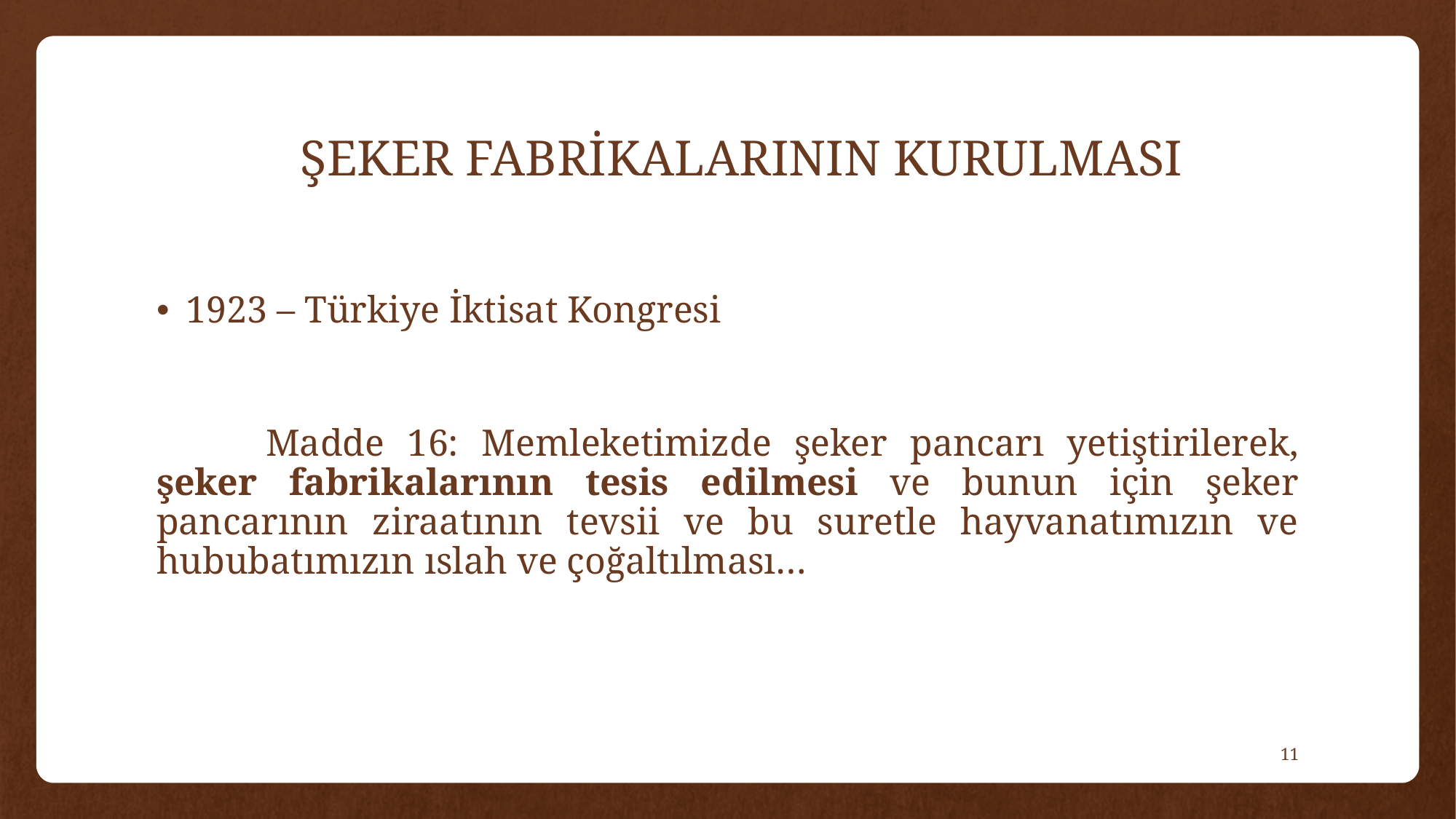

# ŞEKER FABRİKALARININ KURULMASI

1923 – Türkiye İktisat Kongresi

	Madde 16: Memleketimizde şeker pancarı yetiştirilerek, şeker fabrikalarının tesis edilmesi ve bunun için şeker pancarının ziraatının tevsii ve bu suretle hayvanatımızın ve hububatımızın ıslah ve çoğaltılması…

11